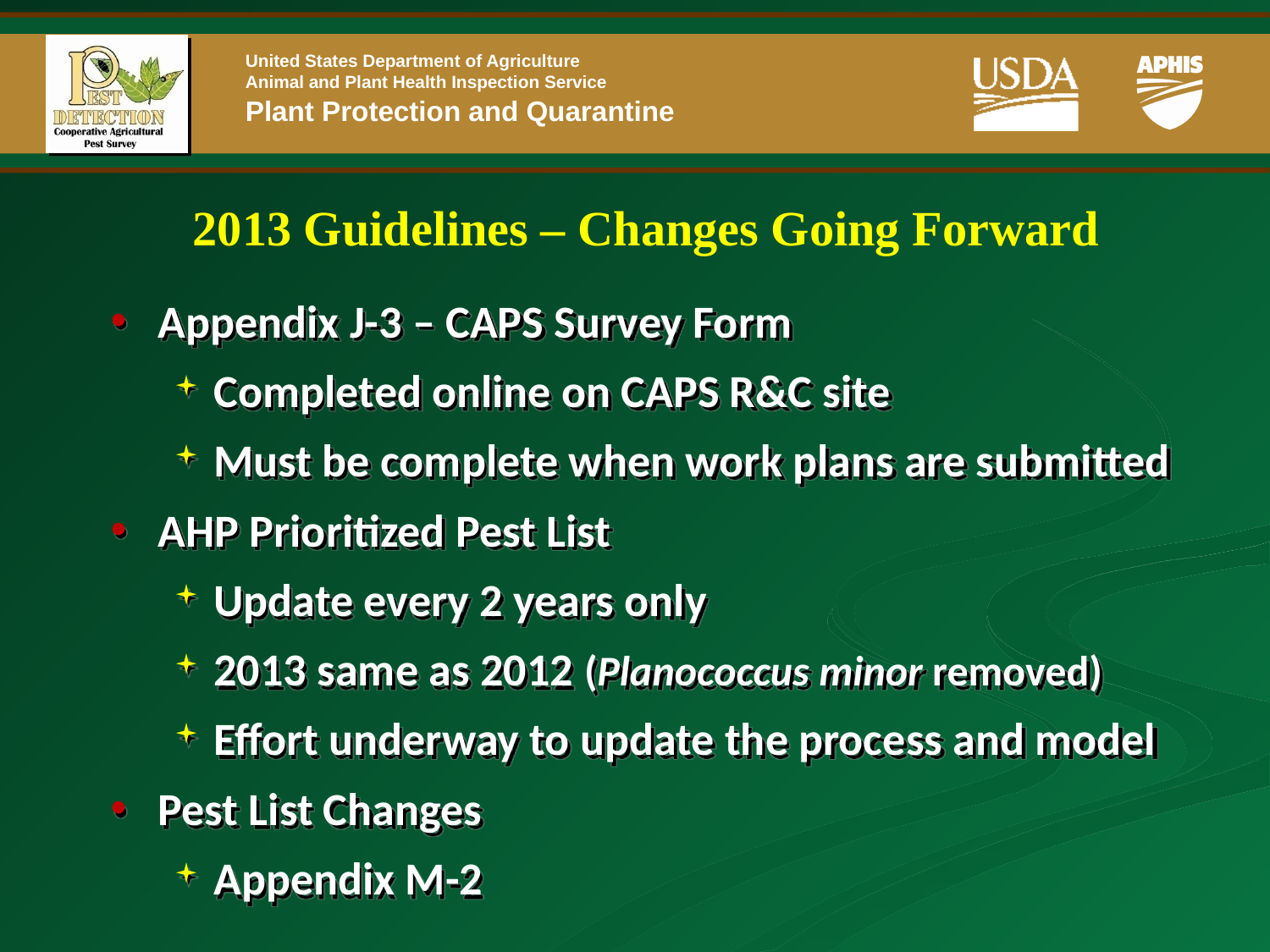

# 2013 Guidelines – Changes Going Forward
Appendix J-3 – CAPS Survey Form
Completed online on CAPS R&C site
Must be complete when work plans are submitted
AHP Prioritized Pest List
Update every 2 years only
2013 same as 2012 (Planococcus minor removed)
Effort underway to update the process and model
Pest List Changes
Appendix M-2